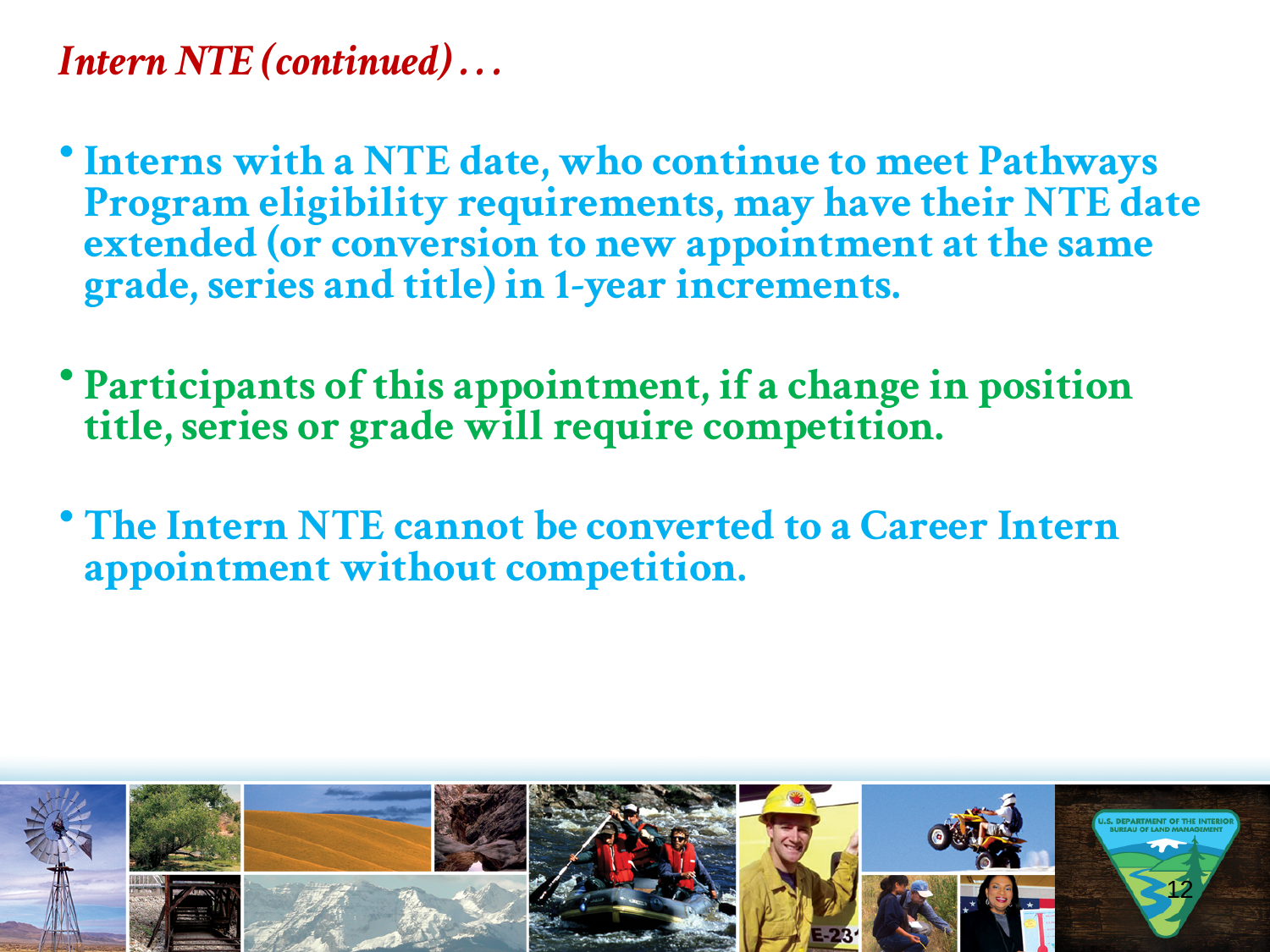

Intern NTE (continued) . . .

Interns with a NTE date, who continue to meet Pathways Program eligibility requirements, may have their NTE date extended (or conversion to new appointment at the same grade, series and title) in 1-year increments.

Participants of this appointment, if a change in position title, series or grade will require competition.

The Intern NTE cannot be converted to a Career Intern appointment without competition.
12